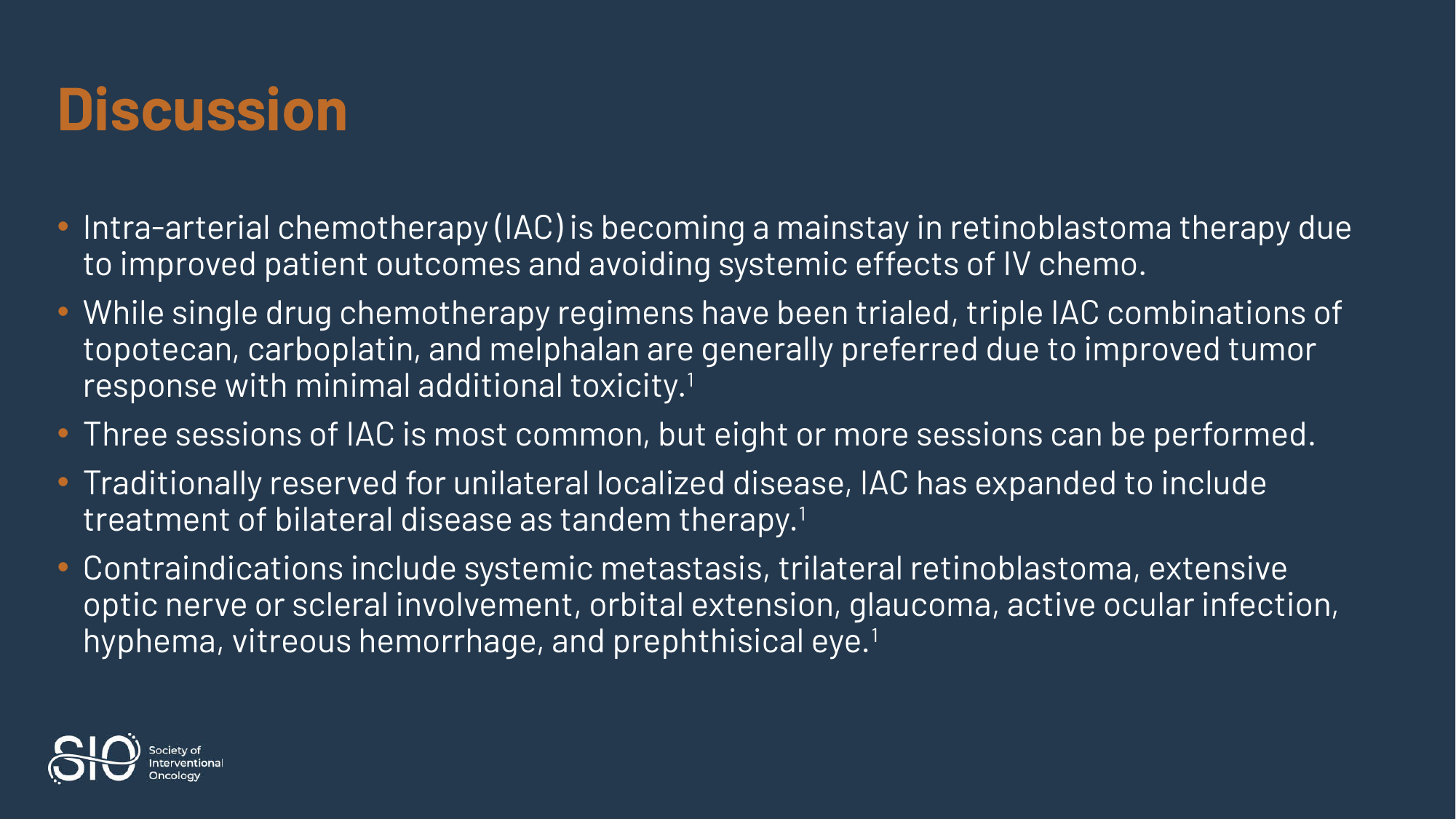

# Discussion
Intra-arterial chemotherapy (IAC) is becoming a mainstay in retinoblastoma therapy due to improved patient outcomes and avoiding systemic effects of IV chemo.
While single drug chemotherapy regimens have been trialed, triple IAC combinations of topotecan, carboplatin, and melphalan are generally preferred due to improved tumor response with minimal additional toxicity.1
Three sessions of IAC is most common, but eight or more sessions can be performed.
Traditionally reserved for unilateral localized disease, IAC has expanded to include treatment of bilateral disease as tandem therapy.1
Contraindications include systemic metastasis, trilateral retinoblastoma, extensive optic nerve or scleral involvement, orbital extension, glaucoma, active ocular infection, hyphema, vitreous hemorrhage, and prephthisical eye.1